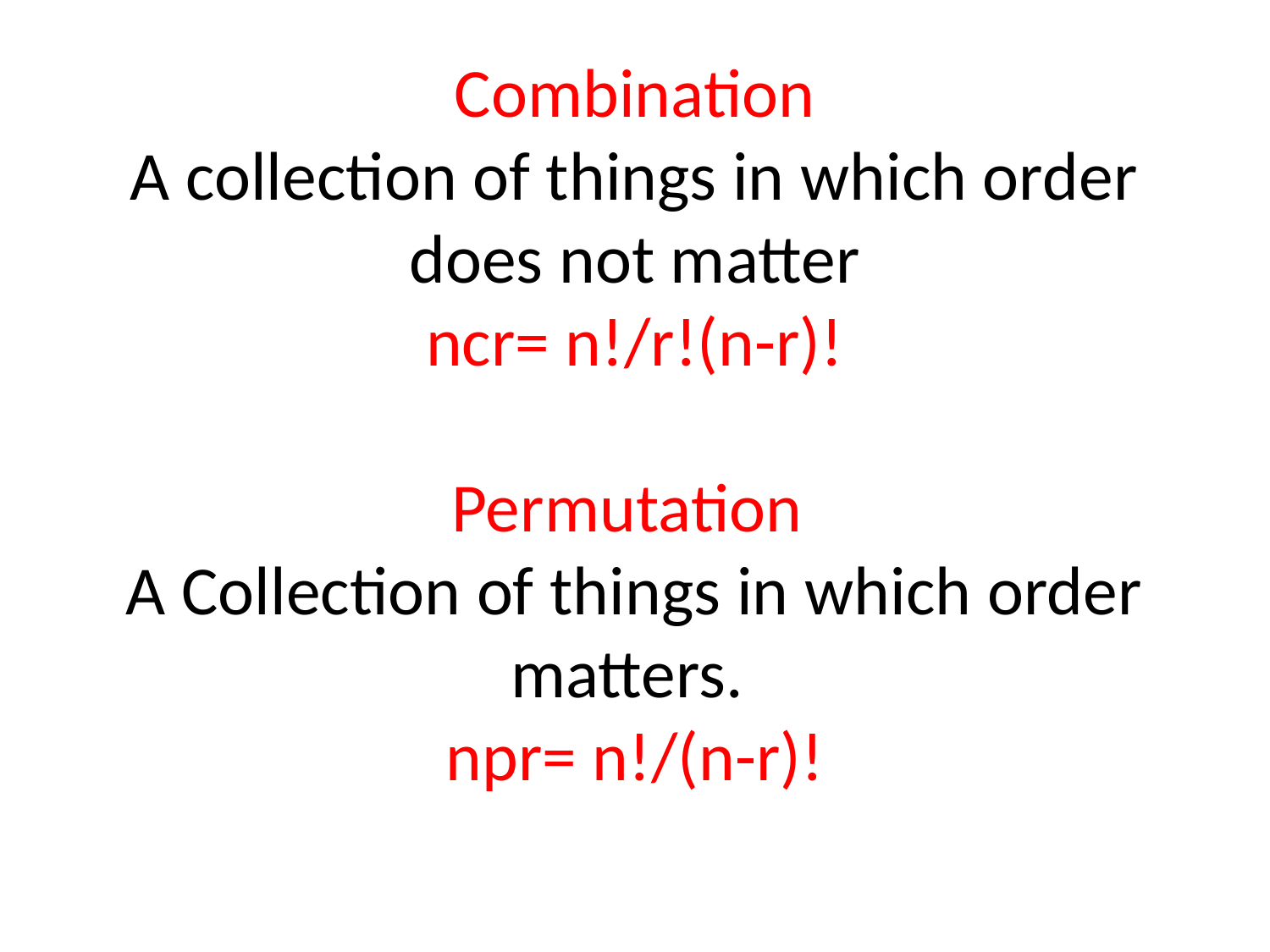

# Combination A collection of things in which order does not matter ncr= n!/r!(n-r)! Permutation A Collection of things in which order matters. npr= n!/(n-r)!